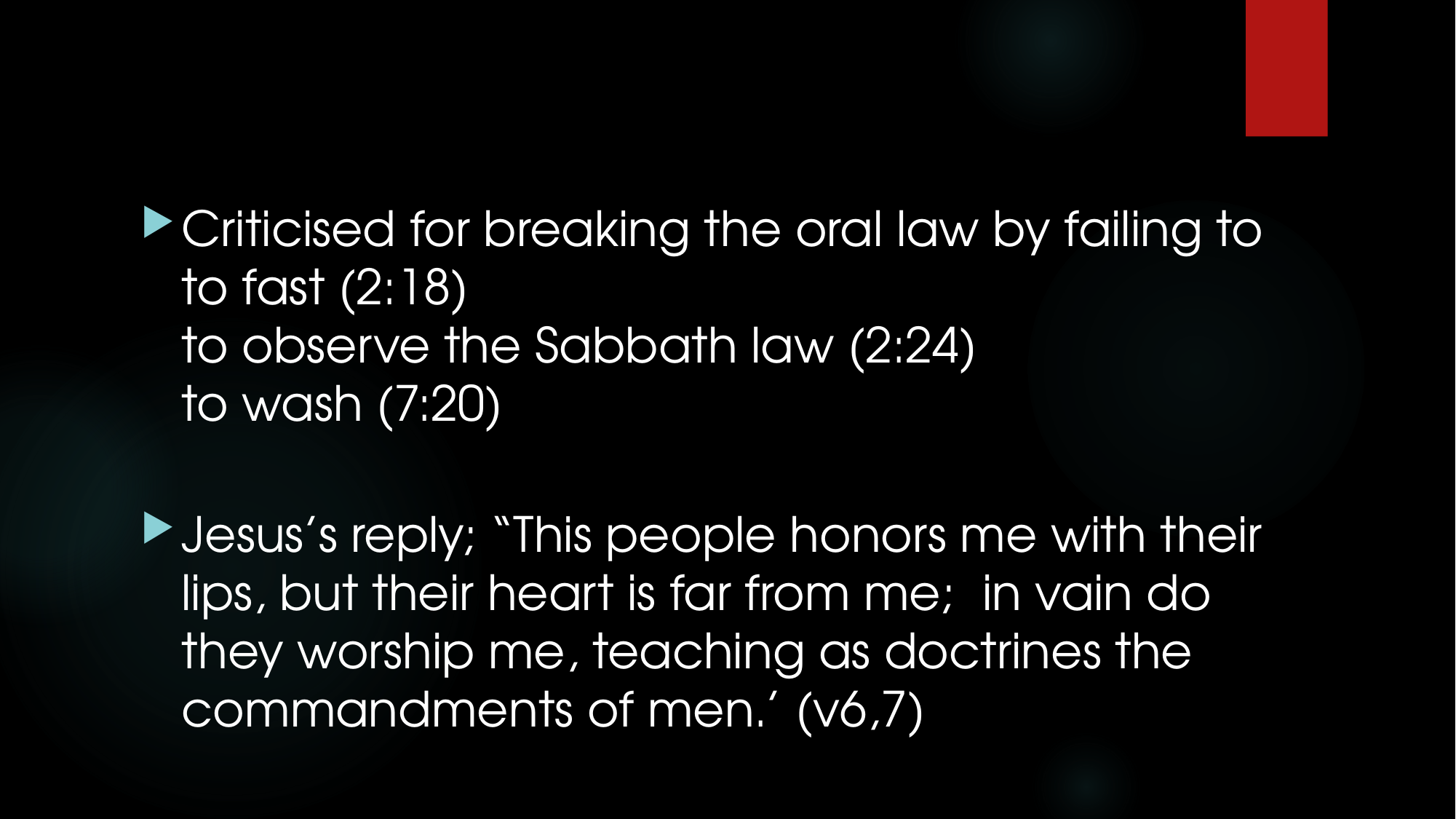

Criticised for breaking the oral law by failing to
to fast (2:18)
to observe the Sabbath law (2:24)
to wash (7:20)
Jesus’s reply; “This people honors me with their lips, but their heart is far from me;  in vain do they worship me, teaching as doctrines the commandments of men.’ (v6,7)